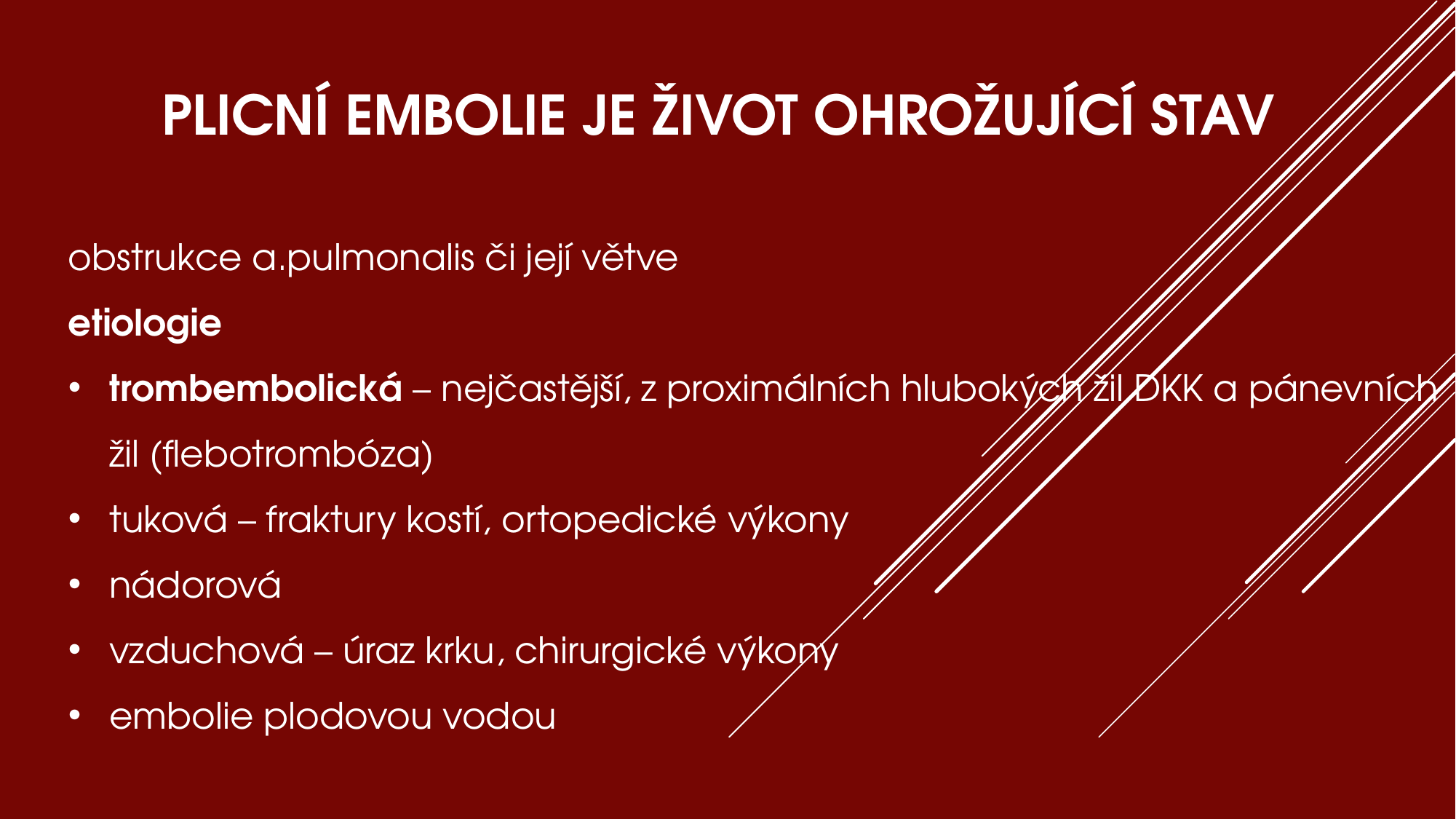

# Plicní embolie je život ohrožující stav
obstrukce a.pulmonalis či její větve
etiologie
trombembolická – nejčastější, z proximálních hlubokých žil DKK a pánevních žil (flebotrombóza)
tuková – fraktury kostí, ortopedické výkony
nádorová
vzduchová – úraz krku, chirurgické výkony
embolie plodovou vodou